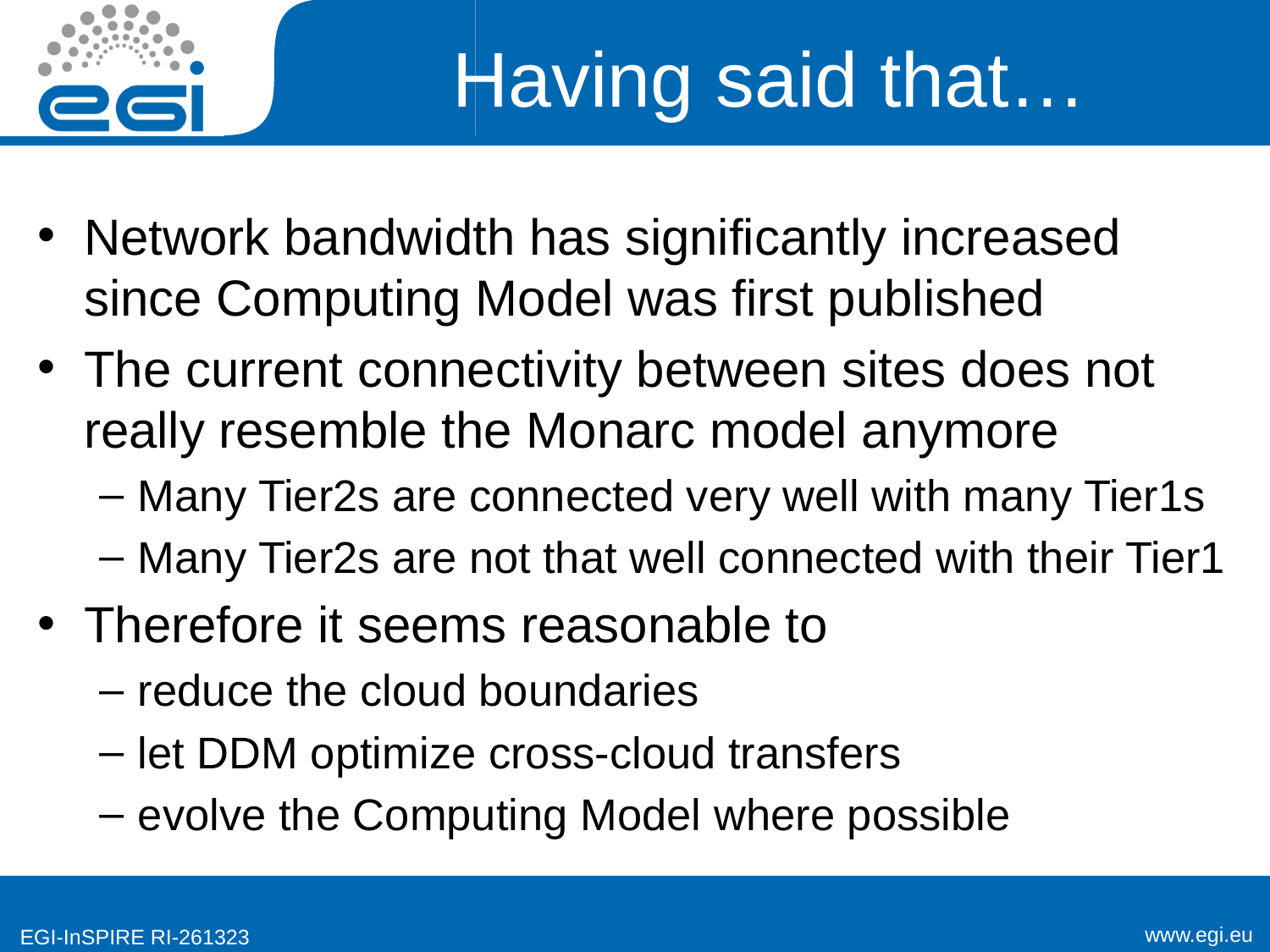

# Having said that…
Network bandwidth has significantly increased since Computing Model was first published
The current connectivity between sites does not really resemble the Monarc model anymore
Many Tier2s are connected very well with many Tier1s
Many Tier2s are not that well connected with their Tier1
Therefore it seems reasonable to
reduce the cloud boundaries
let DDM optimize cross-cloud transfers
evolve the Computing Model where possible